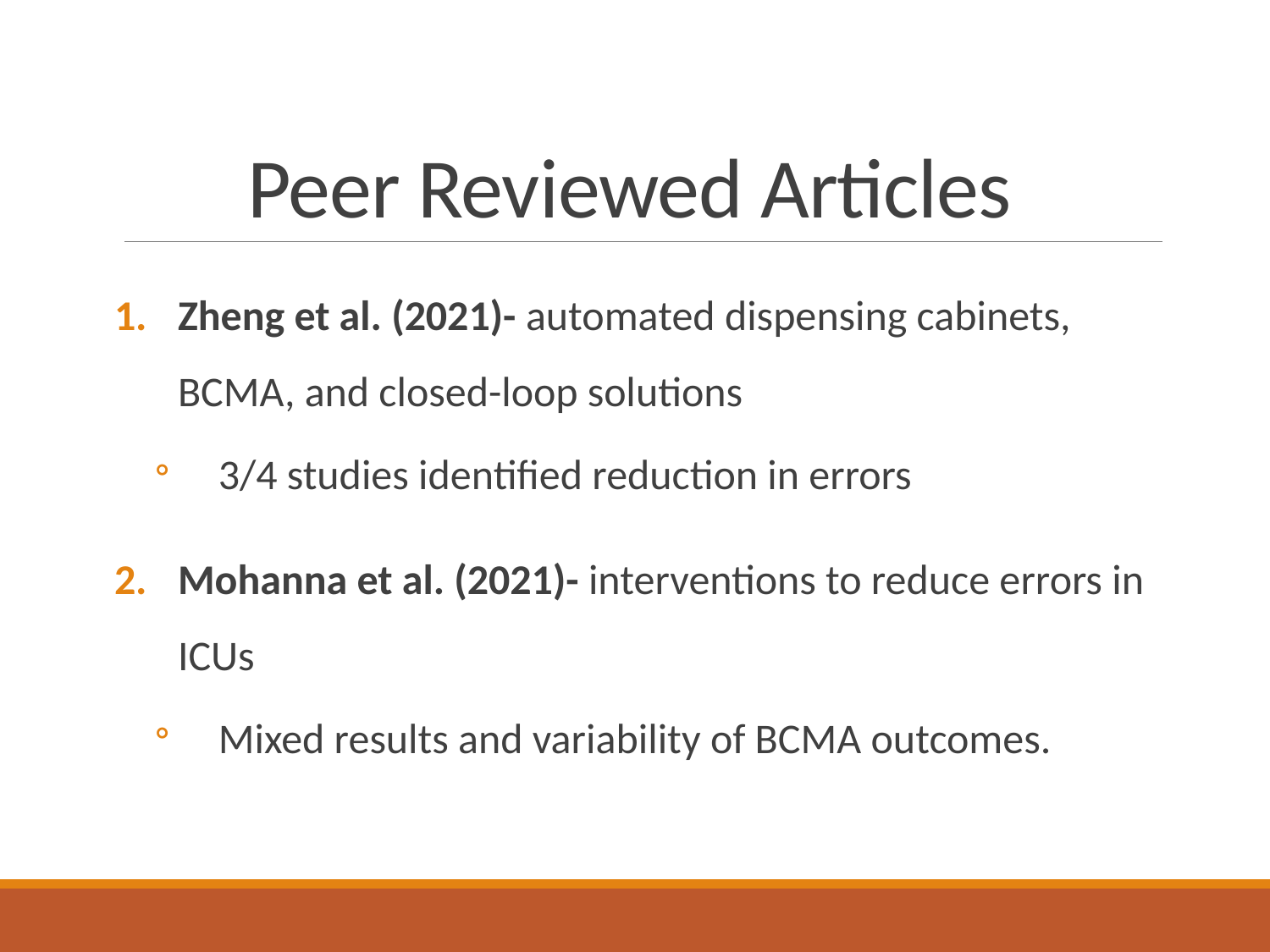

# Peer Reviewed Articles
Zheng et al. (2021)- automated dispensing cabinets, BCMA, and closed-loop solutions
3/4 studies identified reduction in errors
Mohanna et al. (2021)- interventions to reduce errors in ICUs
Mixed results and variability of BCMA outcomes.